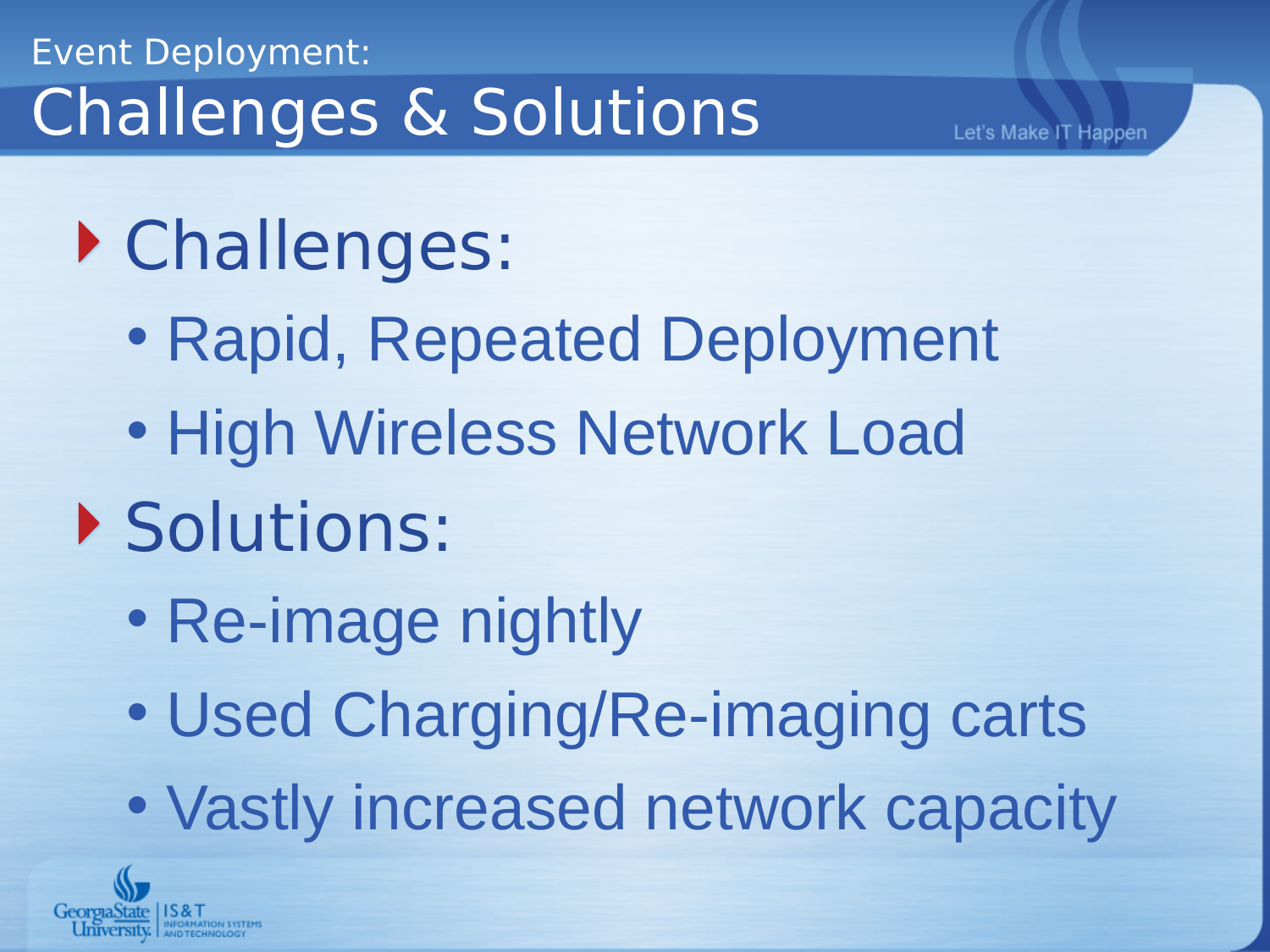

# Event Deployment: Challenges & Solutions
Challenges:
Rapid, Repeated Deployment
High Wireless Network Load
Solutions:
Re-image nightly
Used Charging/Re-imaging carts
Vastly increased network capacity